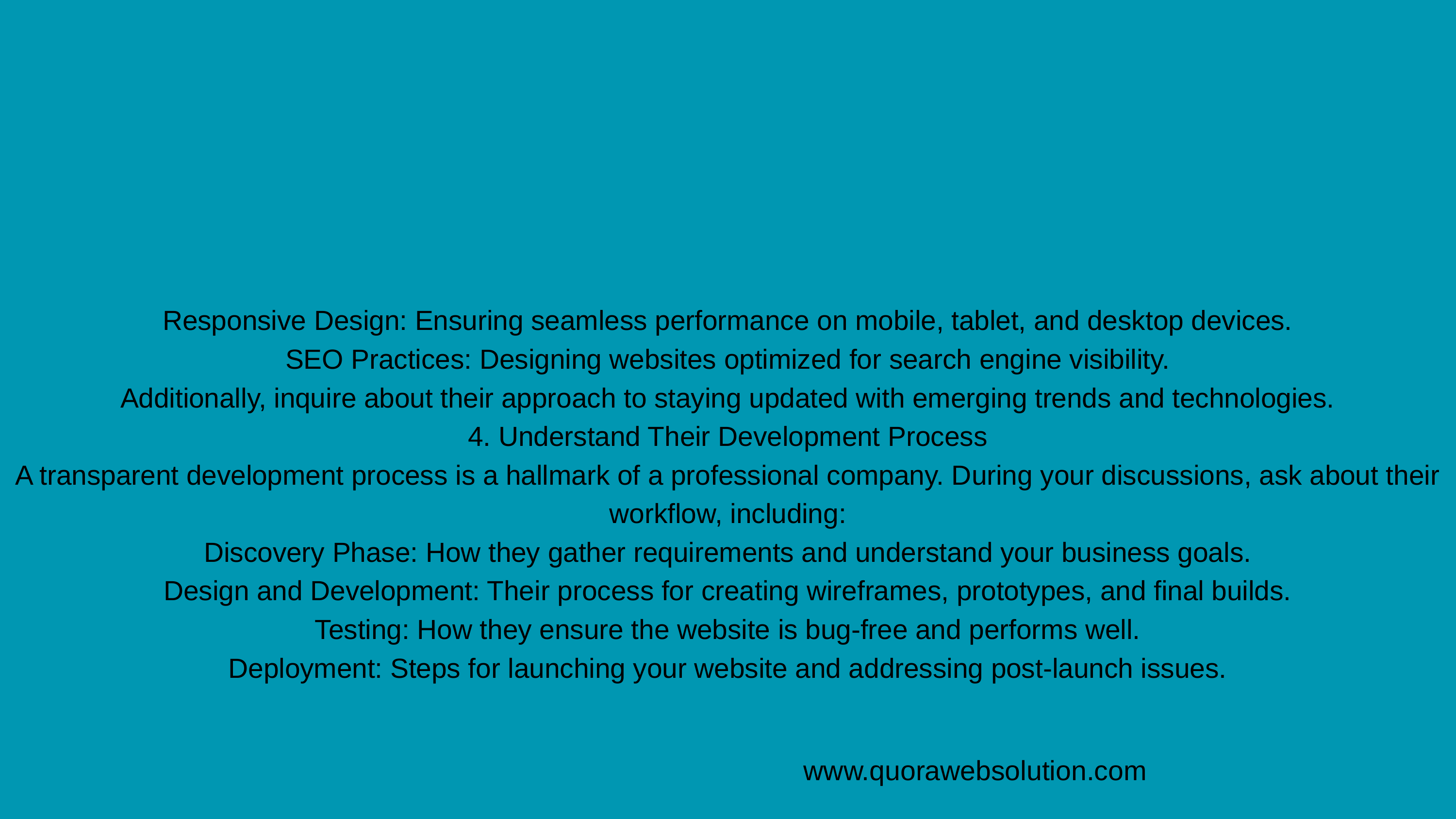

Responsive Design: Ensuring seamless performance on mobile, tablet, and desktop devices.
SEO Practices: Designing websites optimized for search engine visibility.
Additionally, inquire about their approach to staying updated with emerging trends and technologies.
4. Understand Their Development Process
A transparent development process is a hallmark of a professional company. During your discussions, ask about their workflow, including:
Discovery Phase: How they gather requirements and understand your business goals.
Design and Development: Their process for creating wireframes, prototypes, and final builds.
Testing: How they ensure the website is bug-free and performs well.
Deployment: Steps for launching your website and addressing post-launch issues.
www.quorawebsolution.com